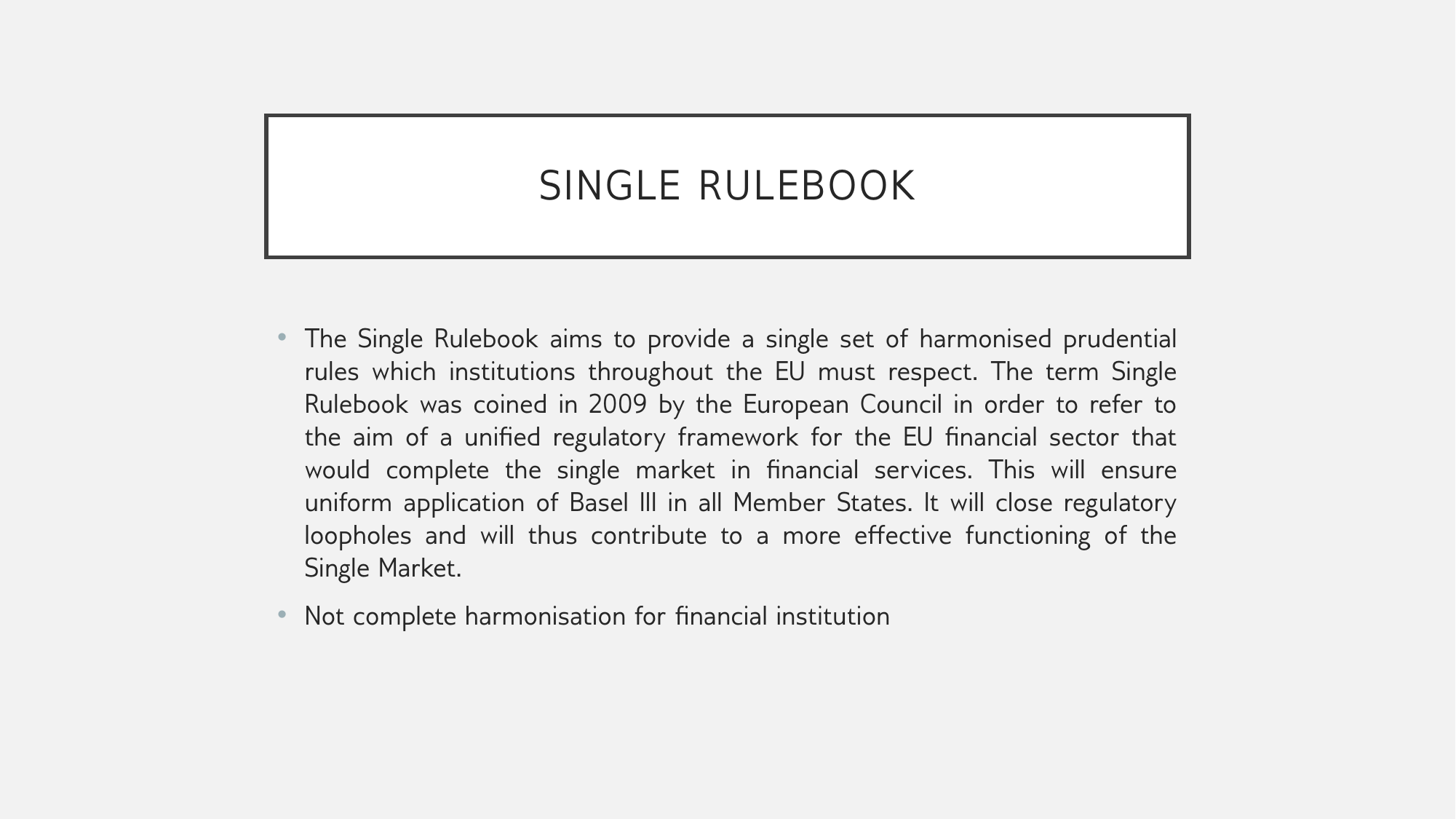

# Single rulebook
The Single Rulebook aims to provide a single set of harmonised prudential rules which institutions throughout the EU must respect. The term Single Rulebook was coined in 2009 by the European Council in order to refer to the aim of a unified regulatory framework for the EU financial sector that would complete the single market in financial services. This will ensure uniform application of Basel III in all Member States. It will close regulatory loopholes and will thus contribute to a more effective functioning of the Single Market.
Not complete harmonisation for financial institution